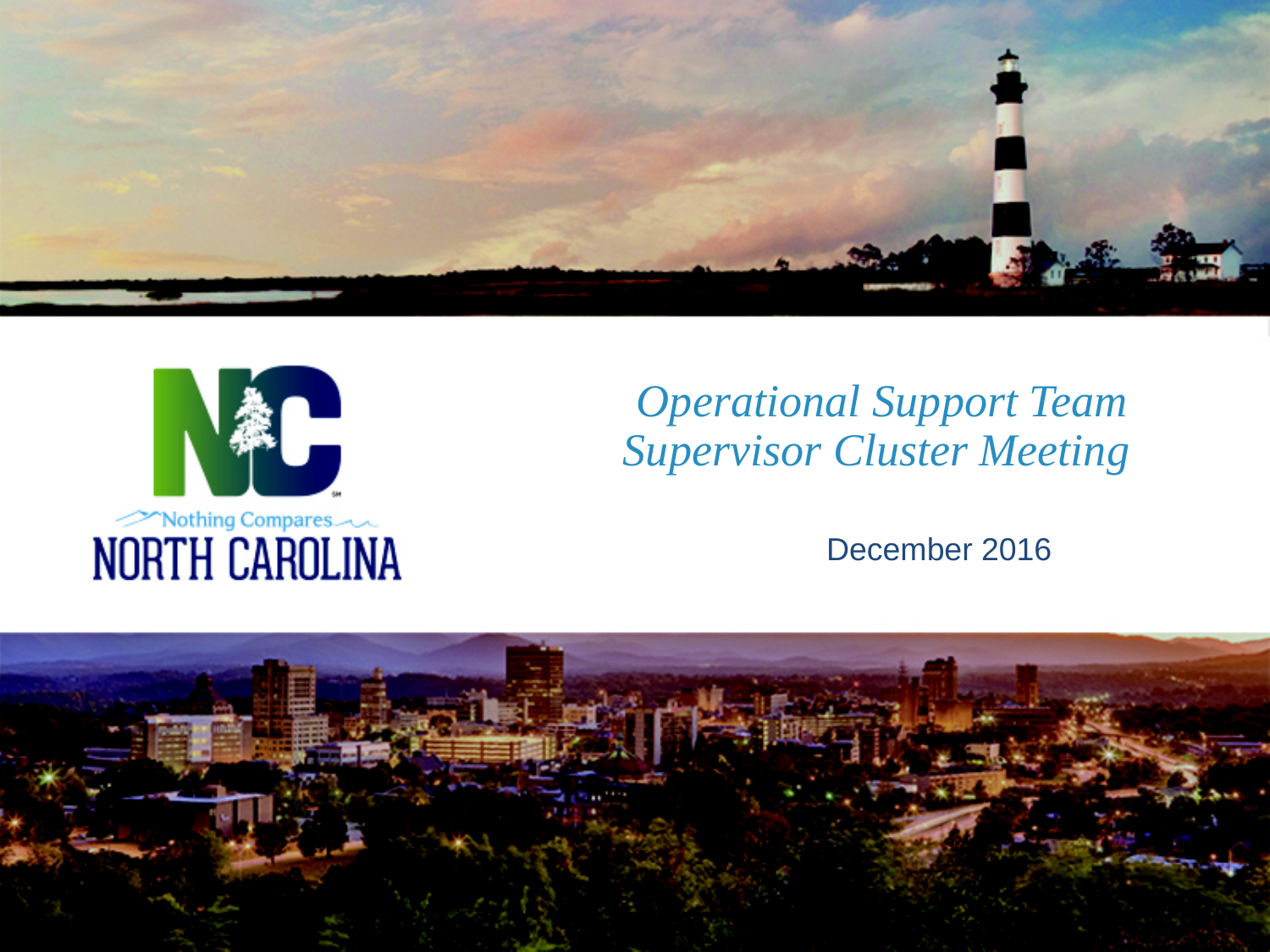

# Operational Support Team Supervisor Cluster Meeting
December 2016